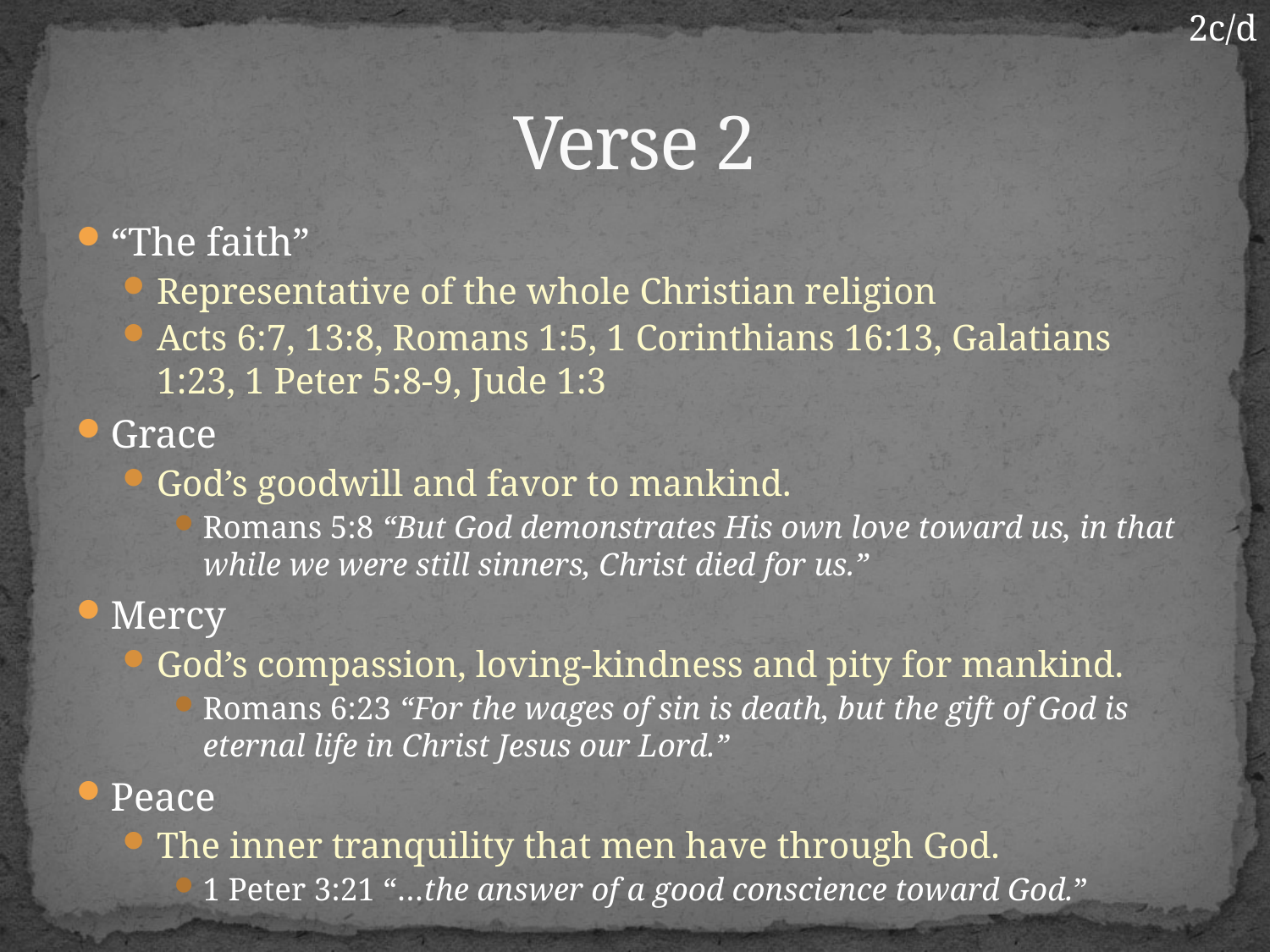

2c/d
# Verse 2
“The faith”
Representative of the whole Christian religion
Acts 6:7, 13:8, Romans 1:5, 1 Corinthians 16:13, Galatians 1:23, 1 Peter 5:8-9, Jude 1:3
Grace
God’s goodwill and favor to mankind.
Romans 5:8 “But God demonstrates His own love toward us, in that while we were still sinners, Christ died for us.”
Mercy
God’s compassion, loving-kindness and pity for mankind.
Romans 6:23 “For the wages of sin is death, but the gift of God is eternal life in Christ Jesus our Lord.”
Peace
The inner tranquility that men have through God.
1 Peter 3:21 “…the answer of a good conscience toward God.”